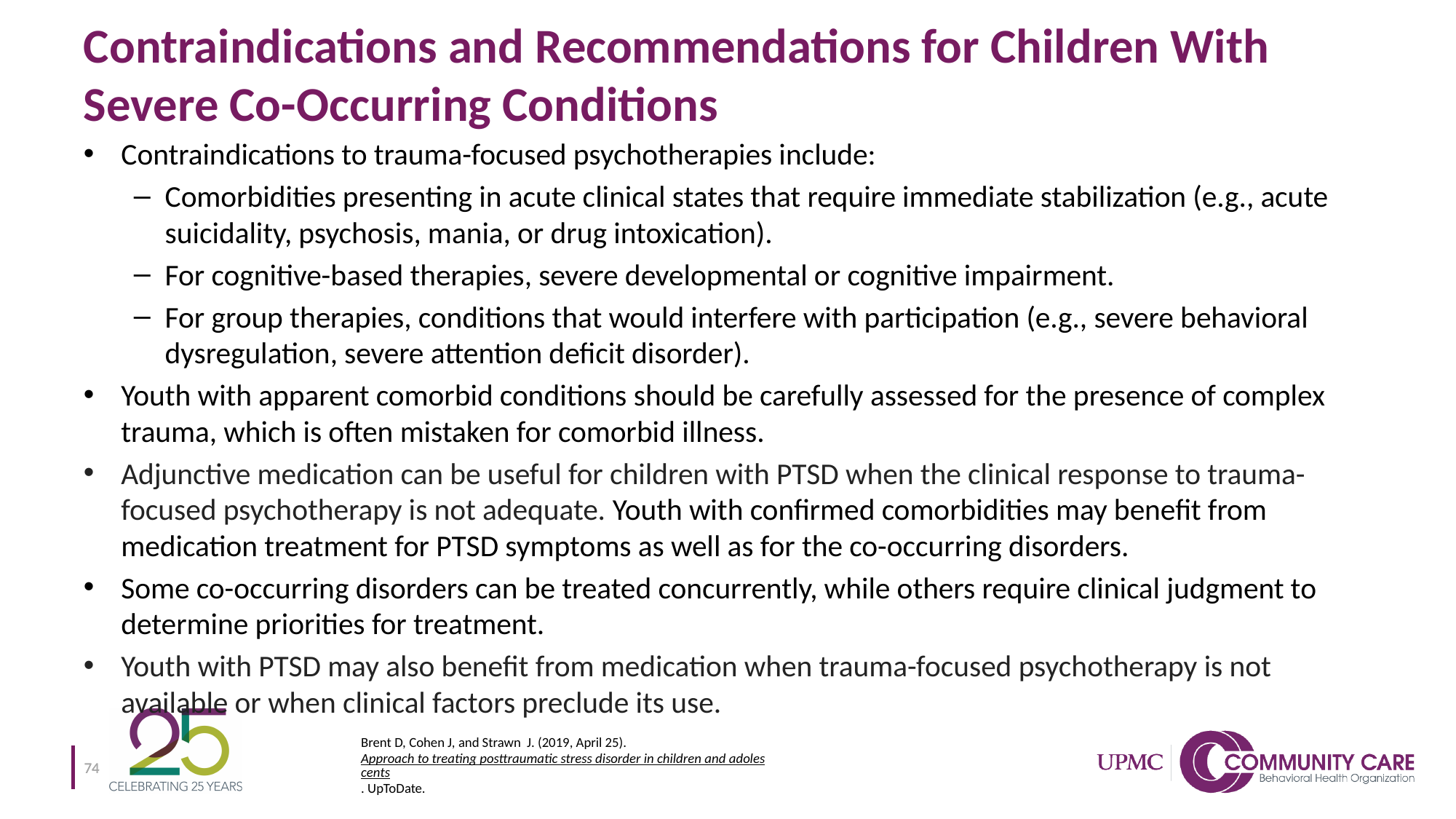

# Contraindications and Recommendations for Children With Severe Co-Occurring Conditions
Contraindications to trauma-focused psychotherapies include:
Comorbidities presenting in acute clinical states that require immediate stabilization (e.g., acute suicidality, psychosis, mania, or drug intoxication).
For cognitive-based therapies, severe developmental or cognitive impairment.
For group therapies, conditions that would interfere with participation (e.g., severe behavioral dysregulation, severe attention deficit disorder).
Youth with apparent comorbid conditions should be carefully assessed for the presence of complex trauma, which is often mistaken for comorbid illness.
Adjunctive medication can be useful for children with PTSD when the clinical response to trauma-focused psychotherapy is not adequate. Youth with confirmed comorbidities may benefit from medication treatment for PTSD symptoms as well as for the co-occurring disorders.
Some co-occurring disorders can be treated concurrently, while others require clinical judgment to determine priorities for treatment.
Youth with PTSD may also benefit from medication when trauma-focused psychotherapy is not available or when clinical factors preclude its use.
Brent D, Cohen J, and Strawn  J. (2019, April 25). Approach to treating posttraumatic stress disorder in children and adolescents. UpToDate.
74